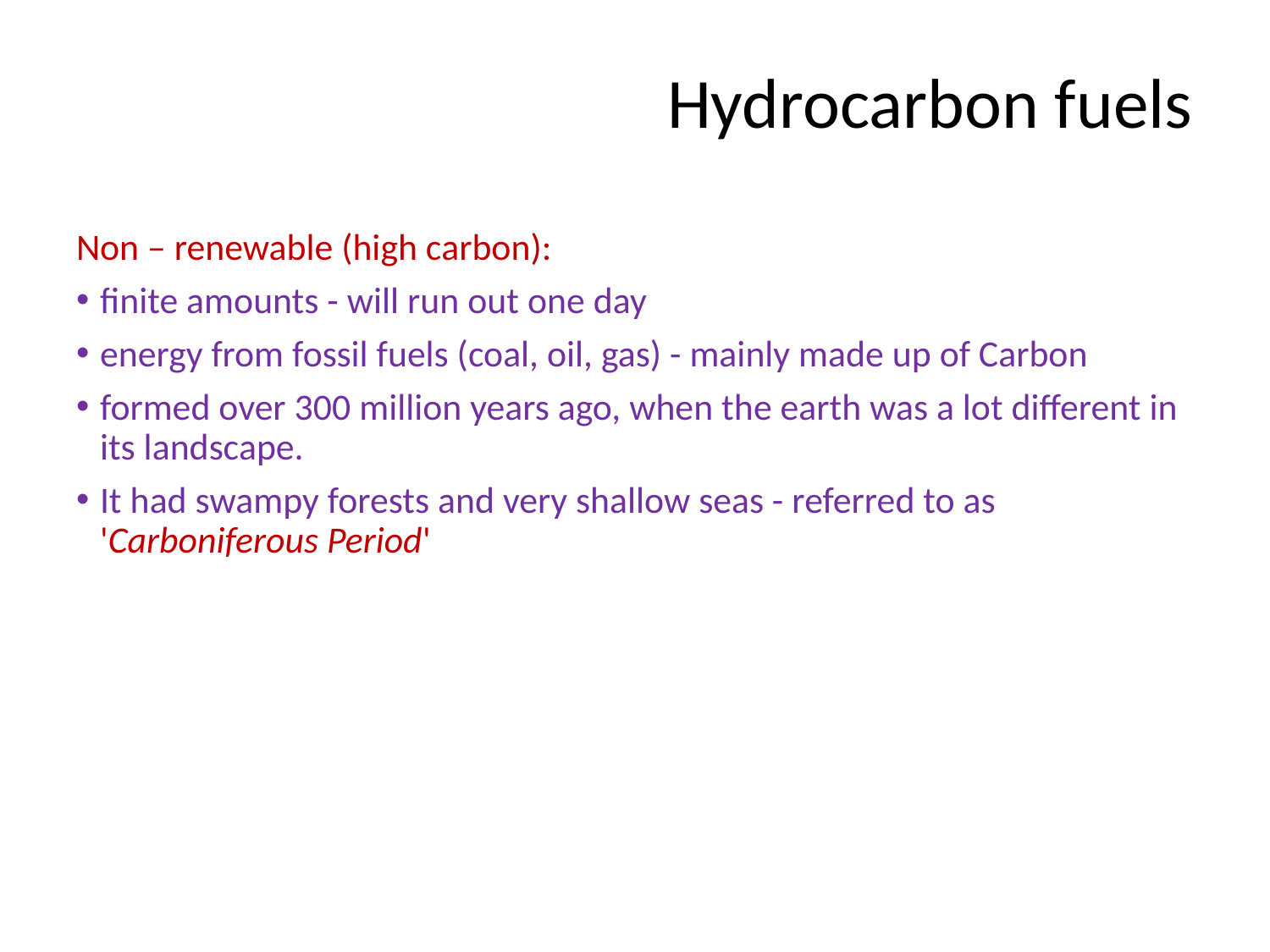

# Hydrocarbon fuels
Non – renewable (high carbon):
finite amounts - will run out one day
energy from fossil fuels (coal, oil, gas) - mainly made up of Carbon
formed over 300 million years ago, when the earth was a lot different in its landscape.
It had swampy forests and very shallow seas - referred to as 'Carboniferous Period'